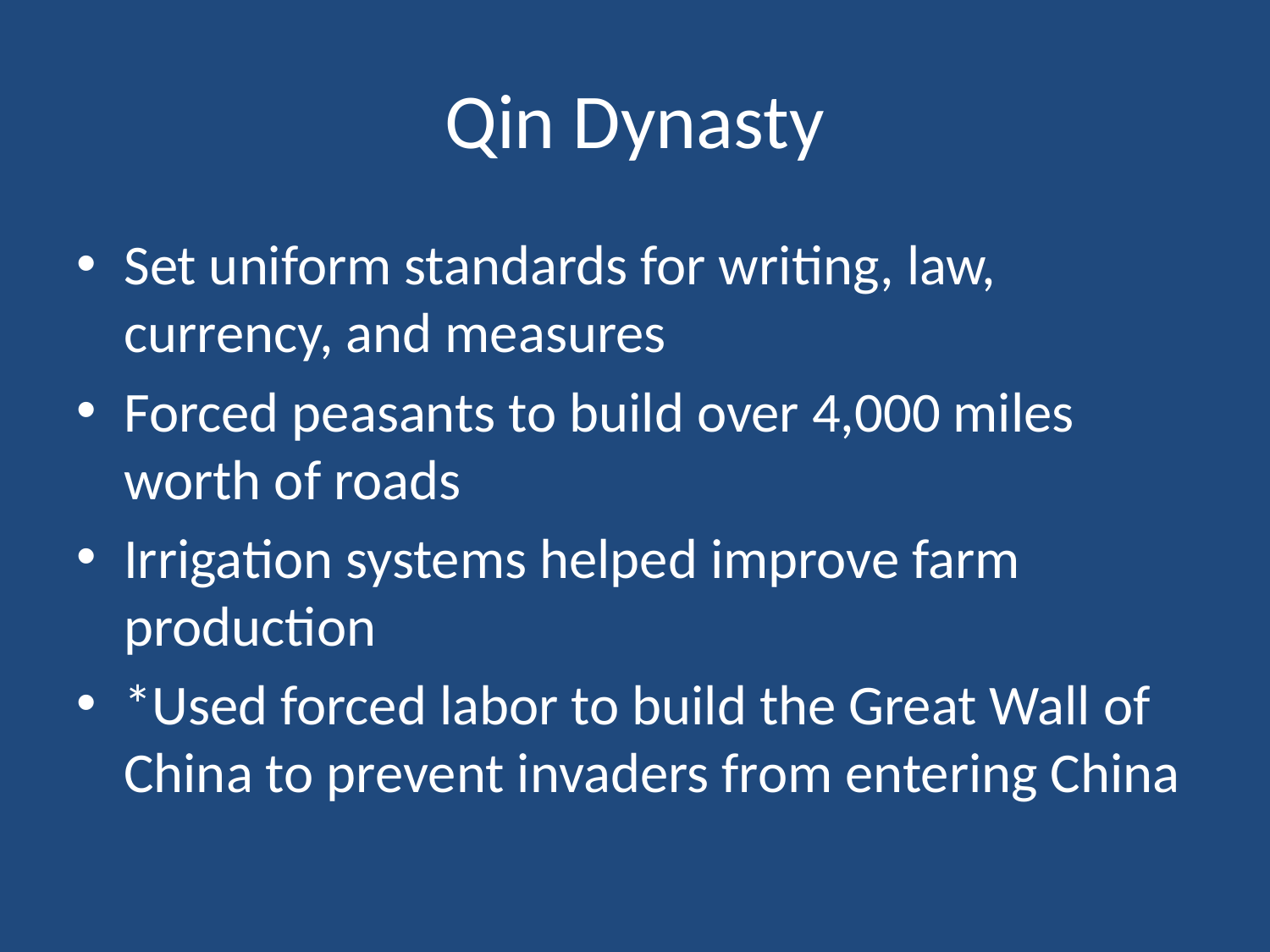

# Qin Dynasty
Set uniform standards for writing, law, currency, and measures
Forced peasants to build over 4,000 miles worth of roads
Irrigation systems helped improve farm production
*Used forced labor to build the Great Wall of China to prevent invaders from entering China